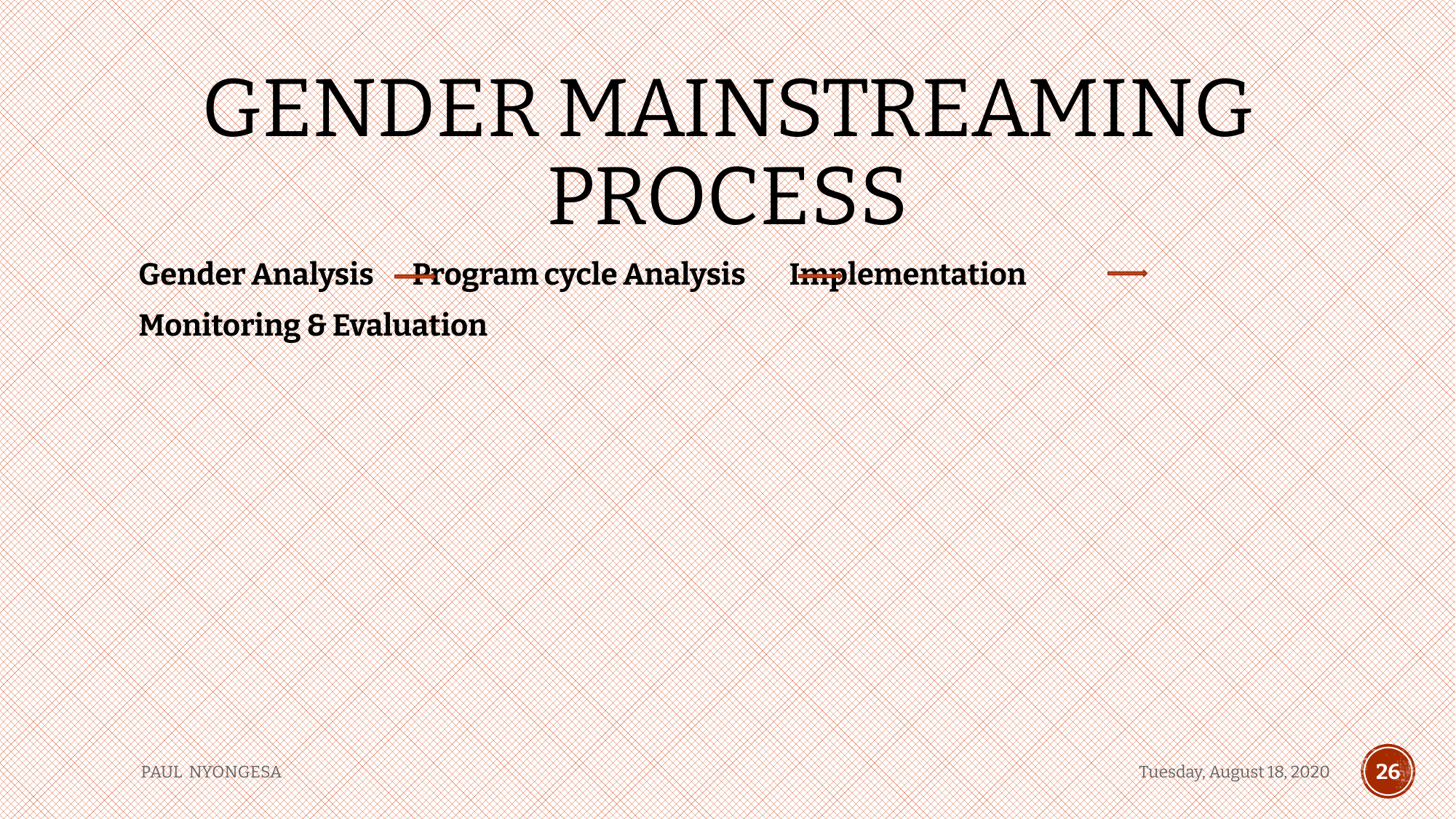

# Gender Mainstreaming Process
Gender Analysis       Program cycle Analysis        Implementation
Monitoring & Evaluation

PAUL  NYONGESA
Tuesday, August 18, 2020
26